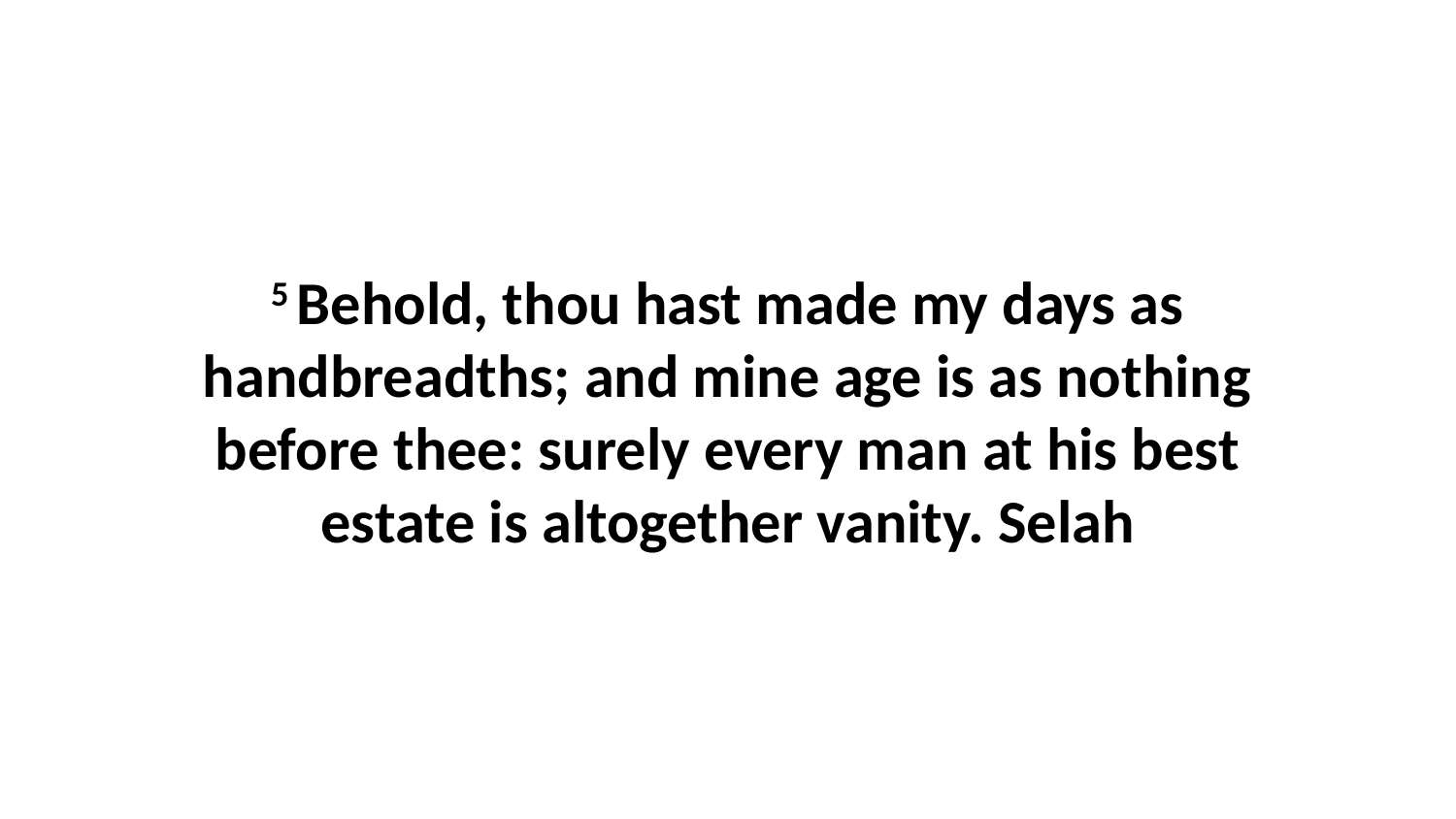

5 Behold, thou hast made my days as handbreadths; and mine age is as nothing before thee: surely every man at his best estate is altogether vanity. Selah